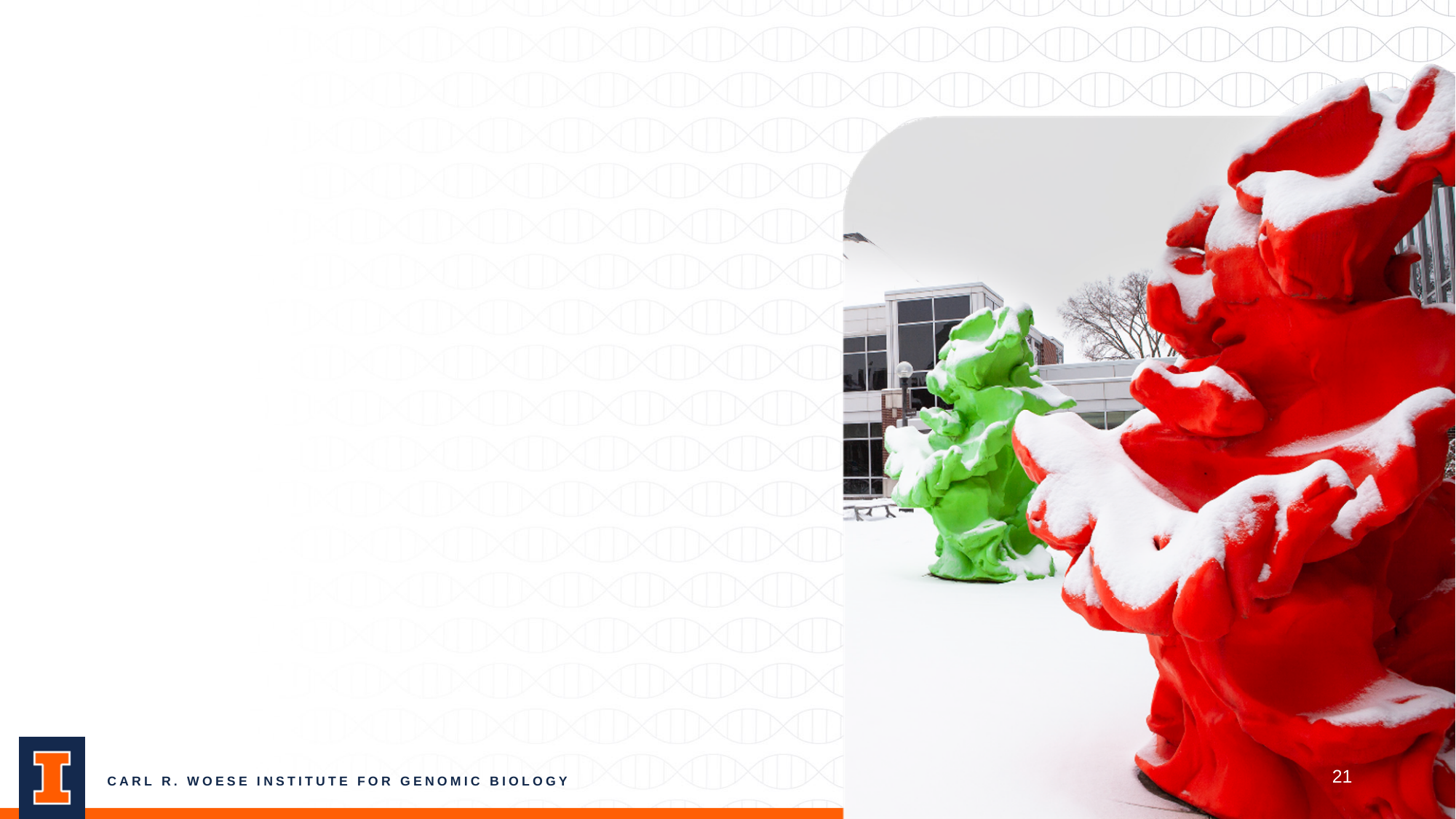

#

21
CARL R. WOESE INSTITUTE FOR GENOMIC BIOLOGY